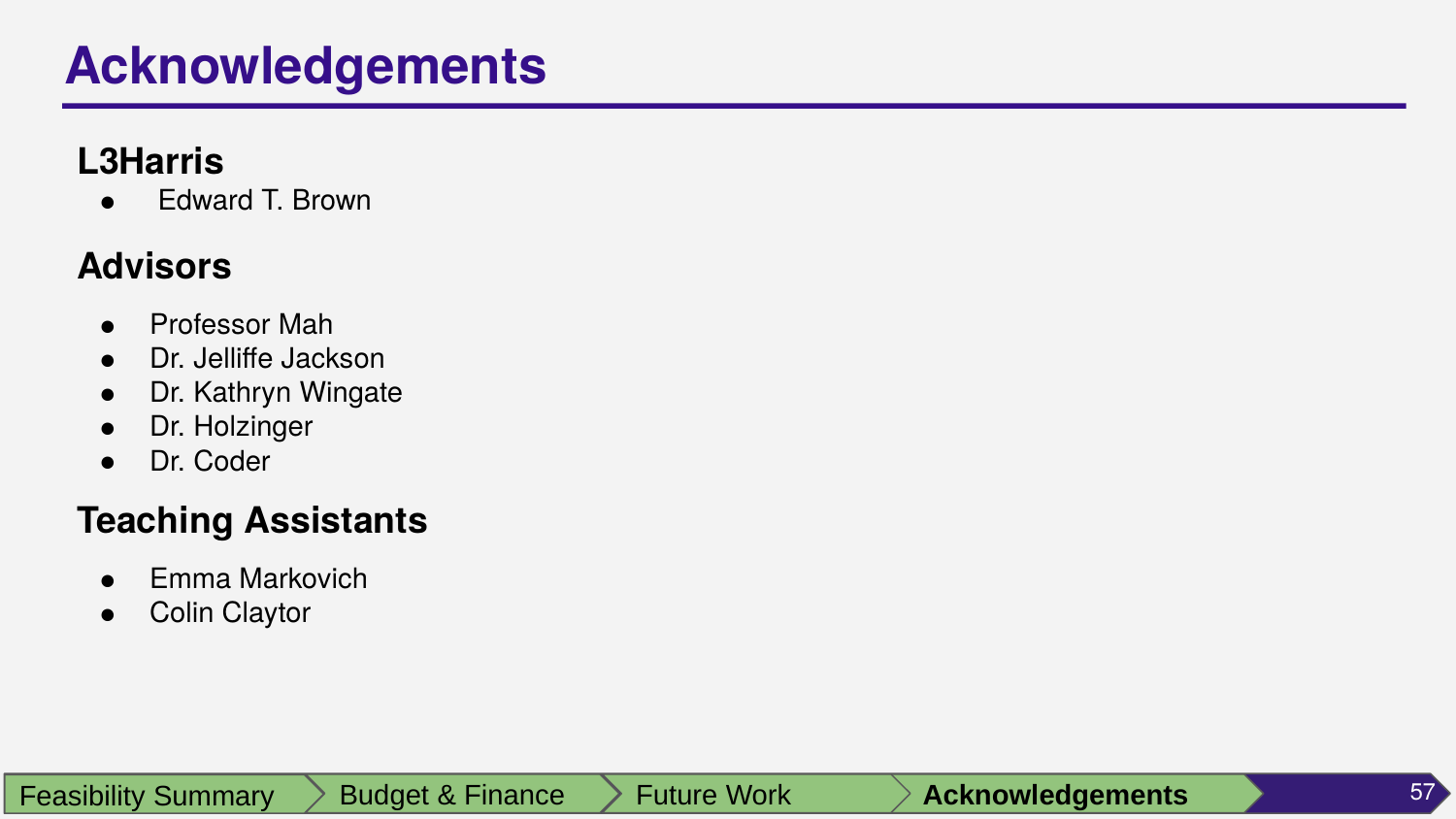

# Acknowledgements
L3Harris
 Edward T. Brown
Advisors
Professor Mah
Dr. Jelliffe Jackson
Dr. Kathryn Wingate
Dr. Holzinger
Dr. Coder
Teaching Assistants
Emma Markovich
Colin Claytor
57
Budget & Finance
Future Work
Acknowledgements
Feasibility Summary